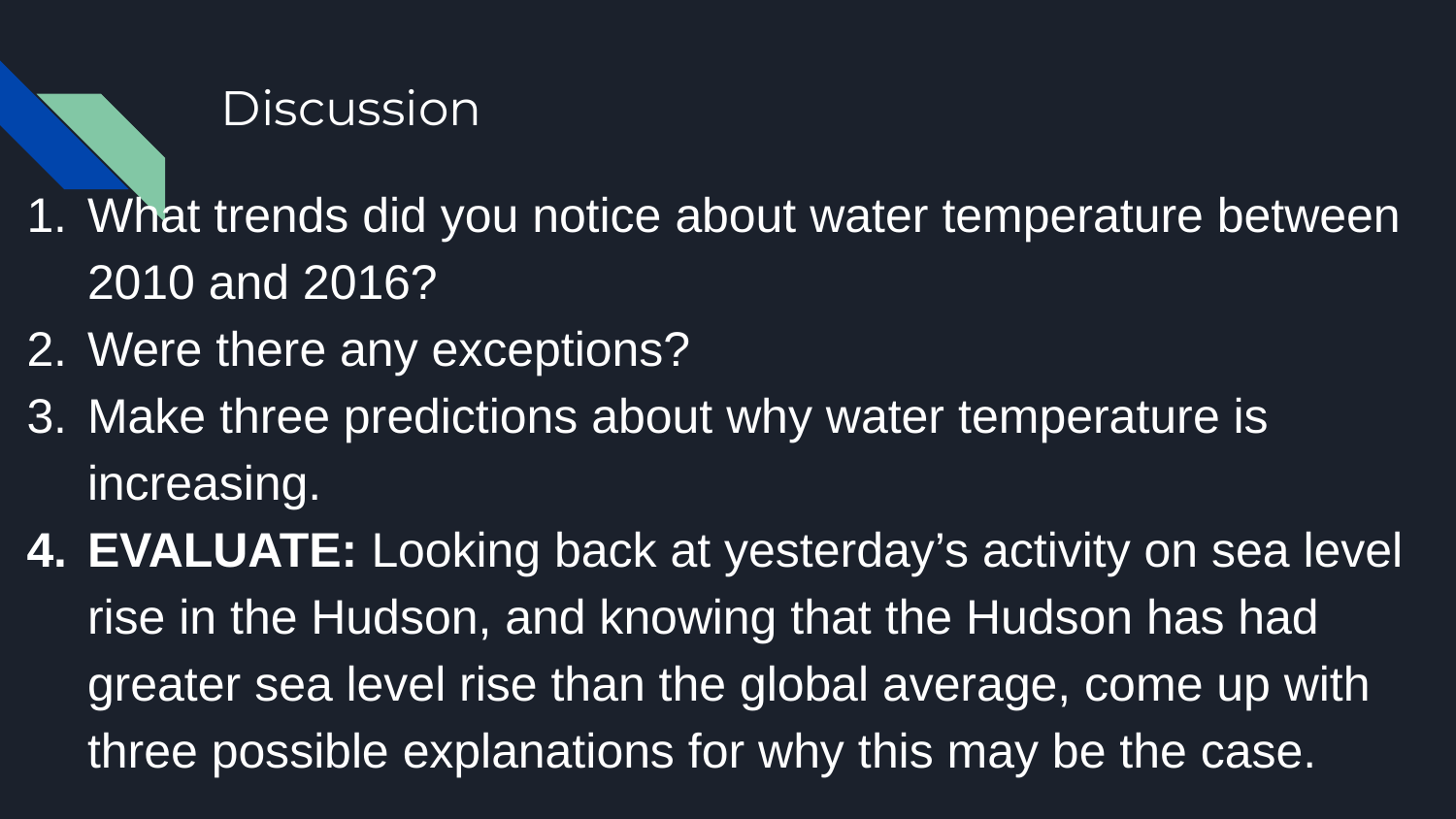

# Discussion
What trends did you notice about water temperature between 2010 and 2016?
Were there any exceptions?
Make three predictions about why water temperature is increasing.
EVALUATE: Looking back at yesterday’s activity on sea level rise in the Hudson, and knowing that the Hudson has had greater sea level rise than the global average, come up with three possible explanations for why this may be the case.